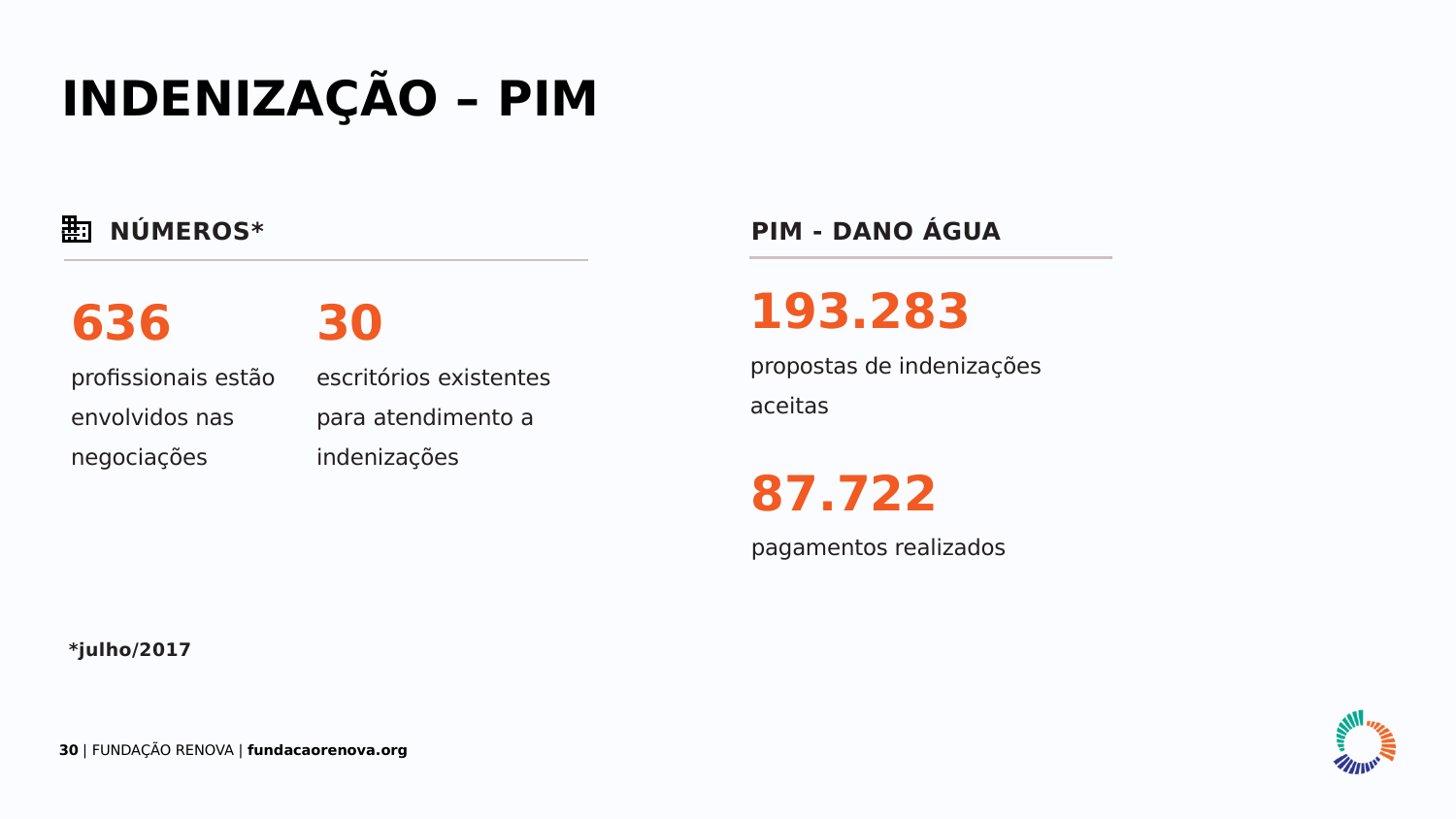

INDENIZAÇÃO – PIM
NÚMEROS*
PIM - DANO ÁGUA

636
profissionais estão envolvidos nas negociações

30
escritórios existentes
para atendimento a indenizações

193.283
propostas de indenizações aceitas
87.722
pagamentos realizados
*julho/2017